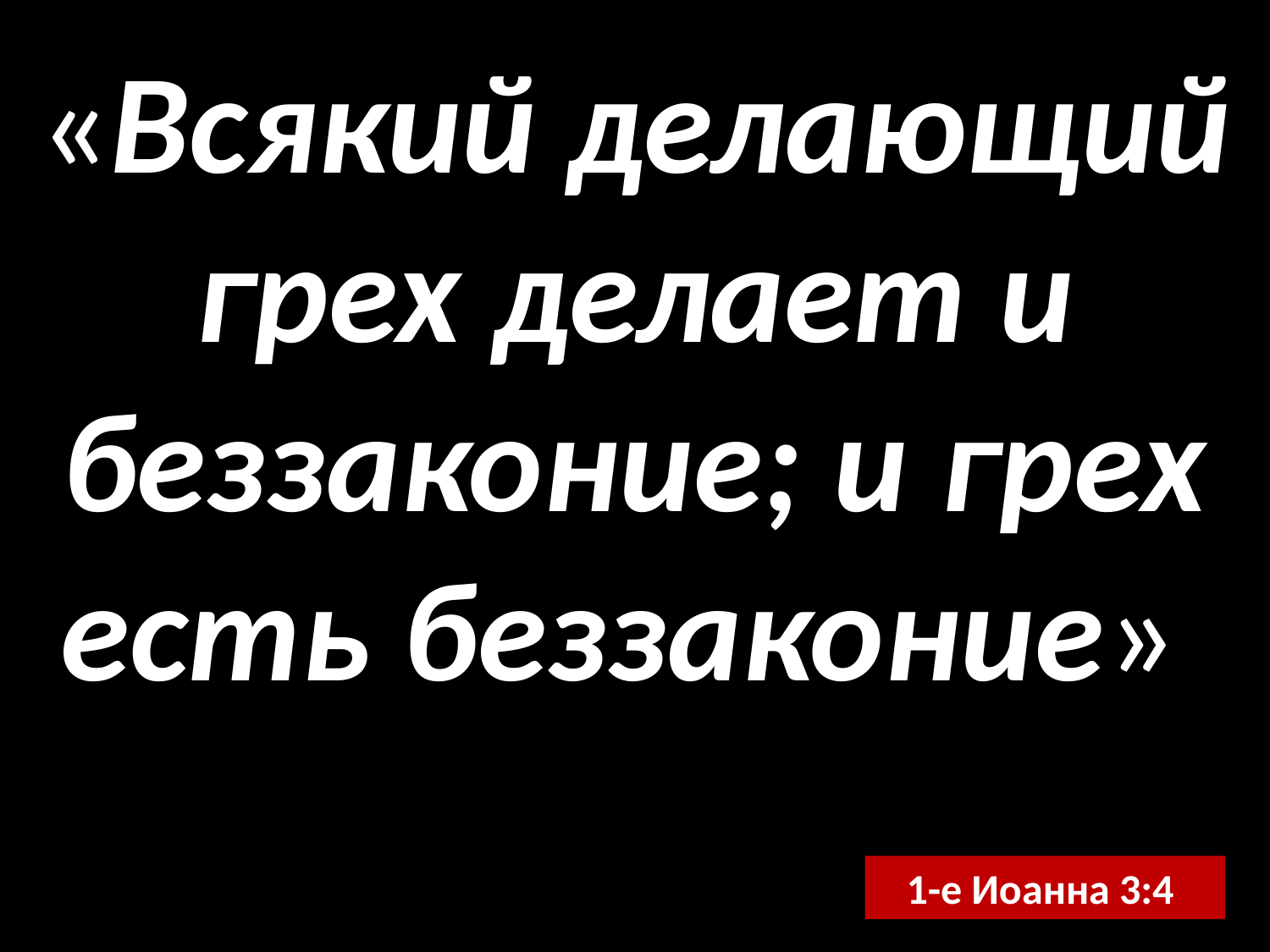

«Всякий делающий грех делает и беззаконие; и грех есть беззаконие»
1-е Иоанна 3:4